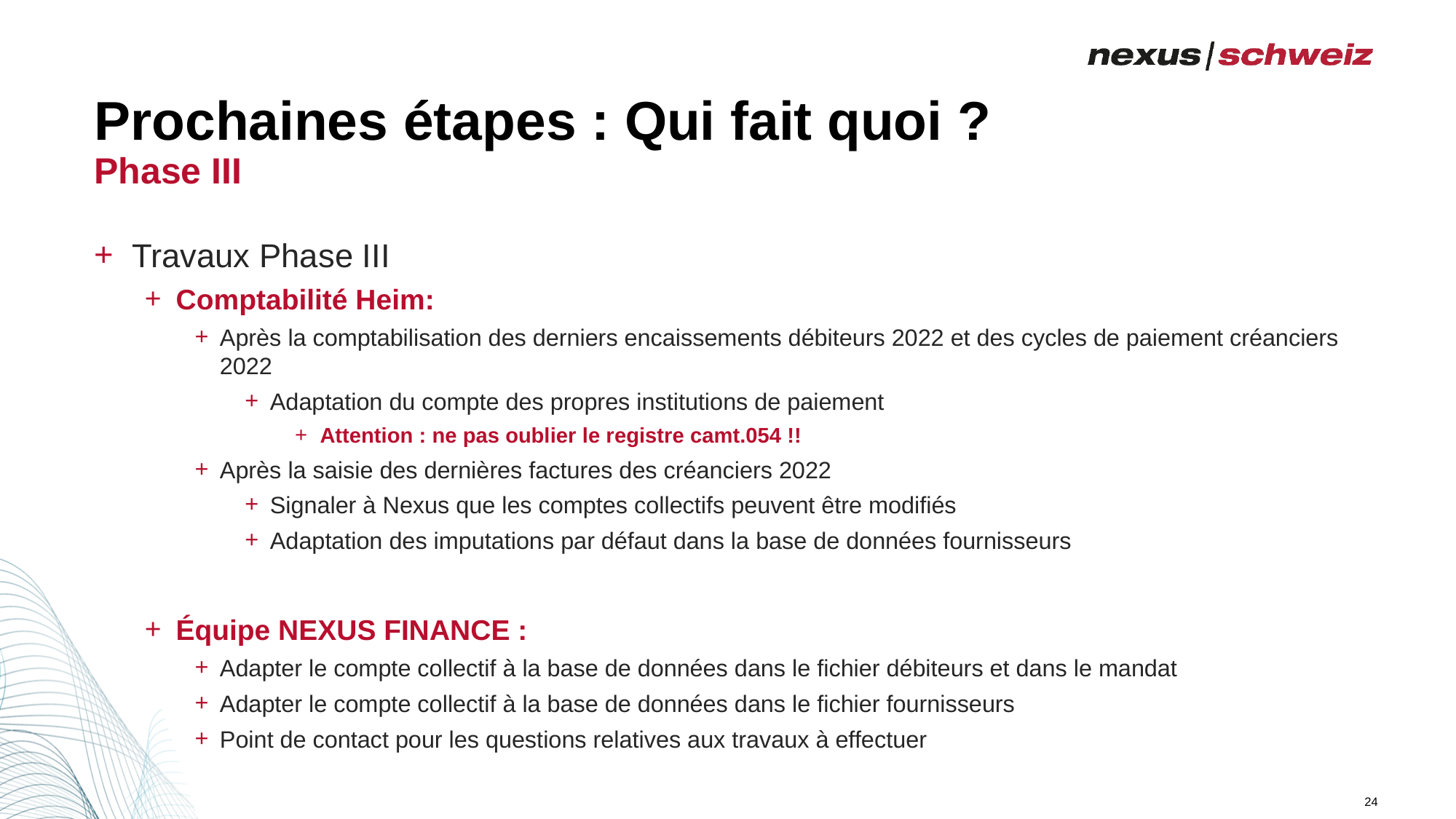

# Prochaines étapes : Qui fait quoi ?
Phase III
Travaux Phase III
Comptabilité Heim:
Après la comptabilisation des derniers encaissements débiteurs 2022 et des cycles de paiement créanciers 2022
Adaptation du compte des propres institutions de paiement
Attention : ne pas oublier le registre camt.054 !!
Après la saisie des dernières factures des créanciers 2022
Signaler à Nexus que les comptes collectifs peuvent être modifiés
Adaptation des imputations par défaut dans la base de données fournisseurs

Équipe NEXUS FINANCE :
Adapter le compte collectif à la base de données dans le fichier débiteurs et dans le mandat
Adapter le compte collectif à la base de données dans le fichier fournisseurs
Point de contact pour les questions relatives aux travaux à effectuer

24